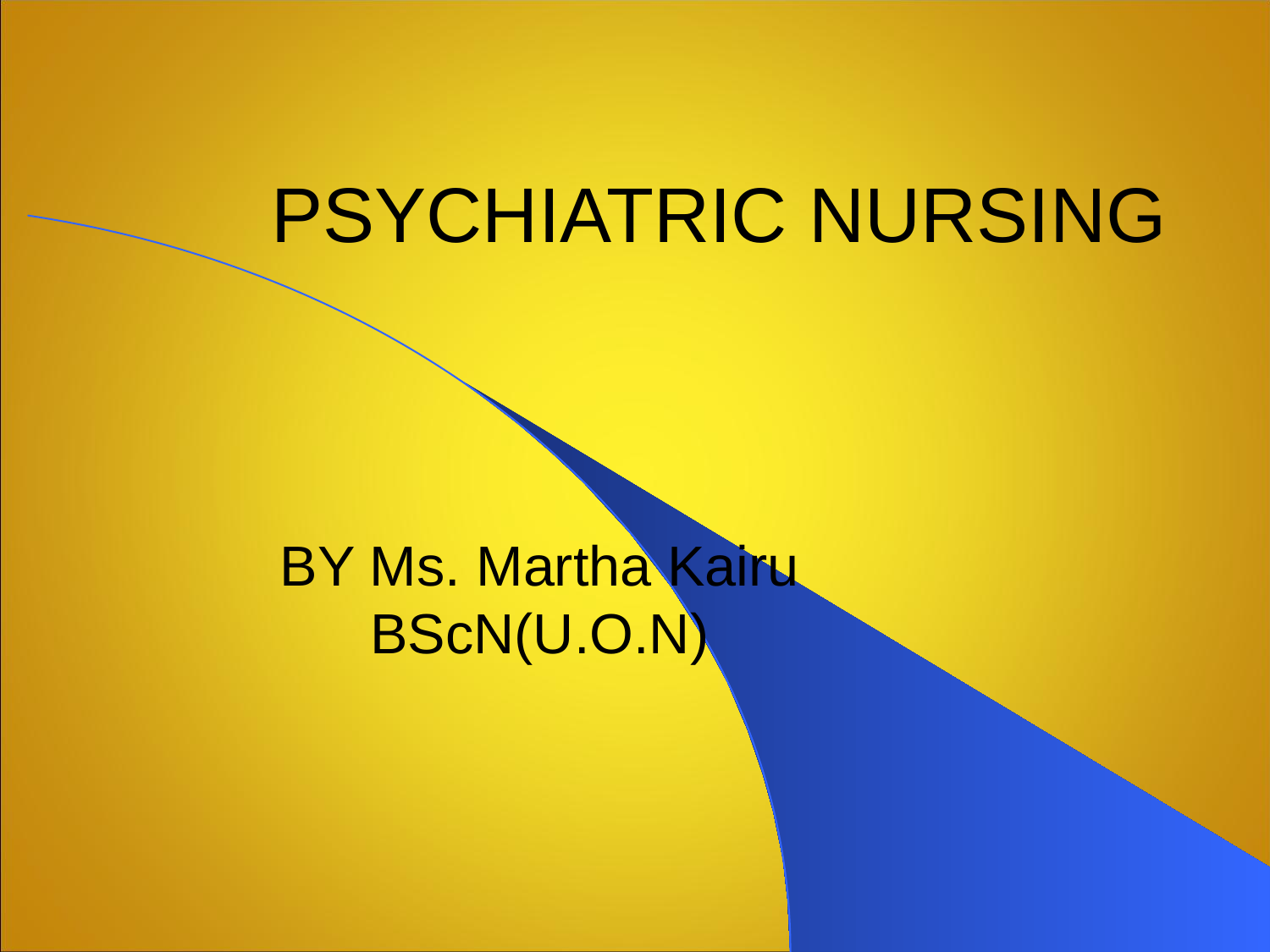

PSYCHIATRIC NURSING
BY Ms. Martha Kairu
BScN(U.O.N)